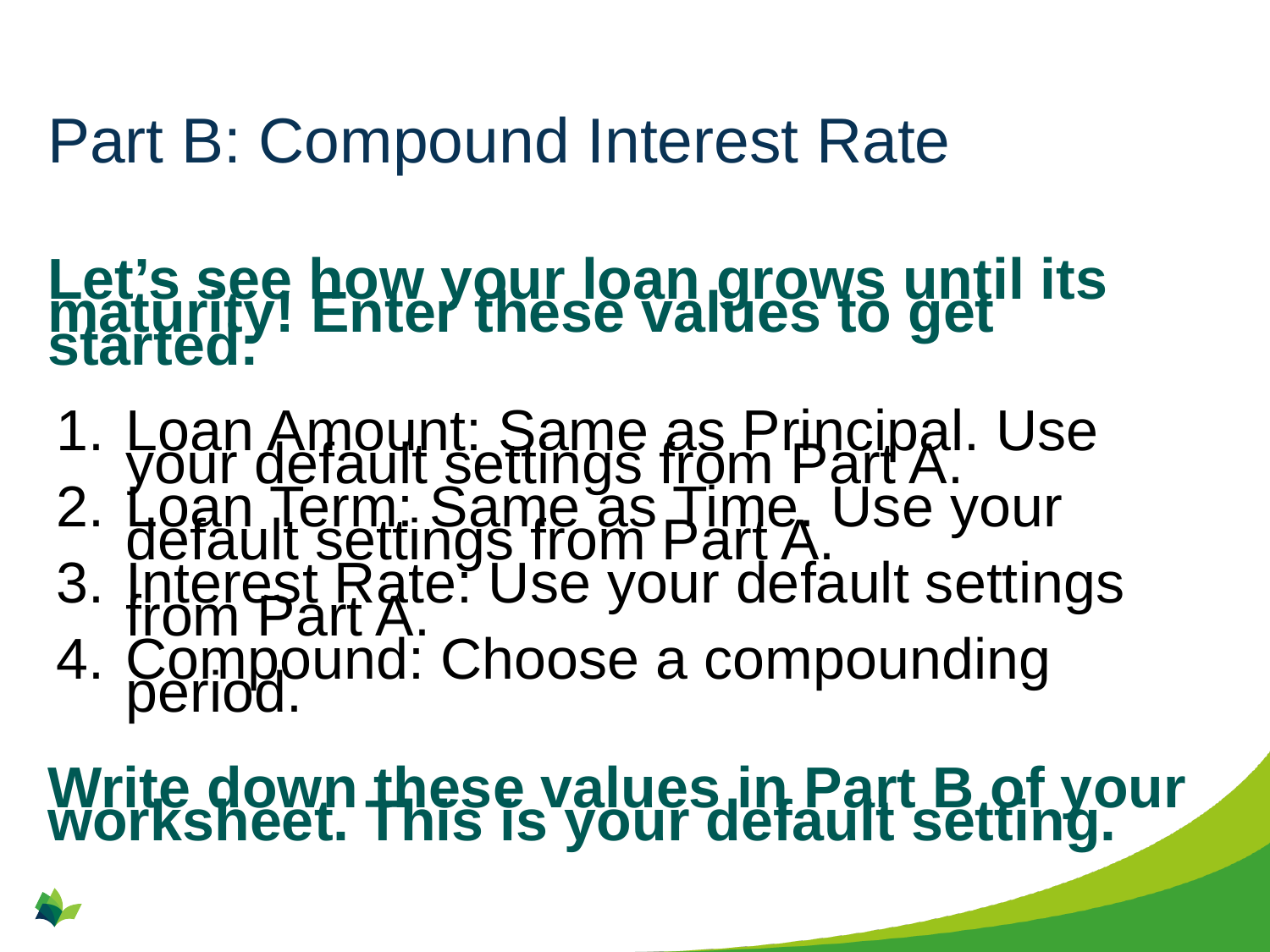

# Part B: Compound Interest Rate
Let’s see how your loan grows until its maturity! Enter these values to get started:
Loan Amount: Same as Principal. Use your default settings from Part A.
Loan Term: Same as Time. Use your default settings from Part A.
Interest Rate: Use your default settings from Part A.
Compound: Choose a compounding period.

Write down these values in Part B of your worksheet. This is your default setting.